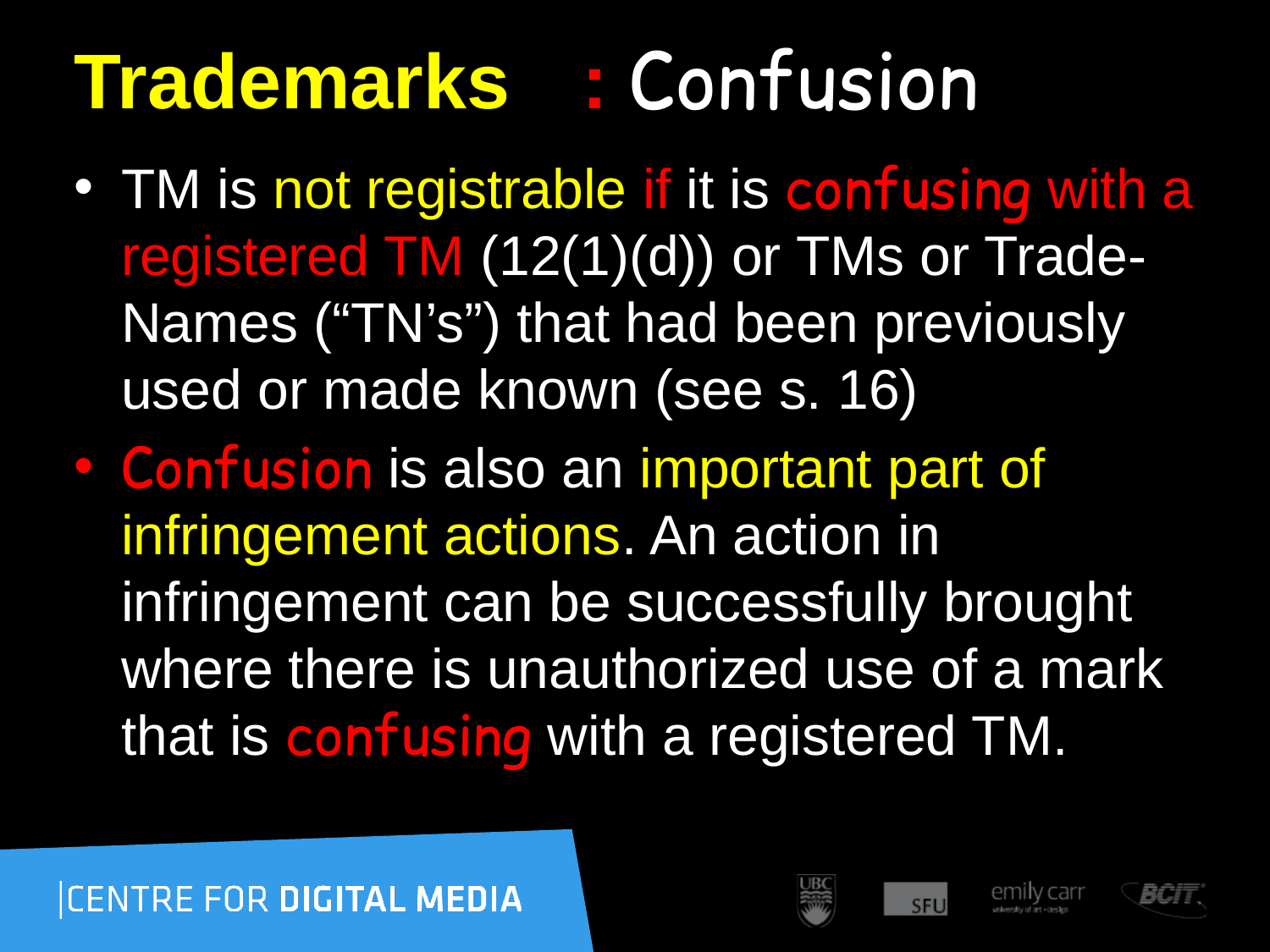

74
# Trademarks	: Confusion
TM is not registrable if it is confusing with a registered TM (12(1)(d)) or TMs or Trade-Names (“TN’s”) that had been previously used or made known (see s. 16)
Confusion is also an important part of infringement actions. An action in infringement can be successfully brought where there is unauthorized use of a mark that is confusing with a registered TM.